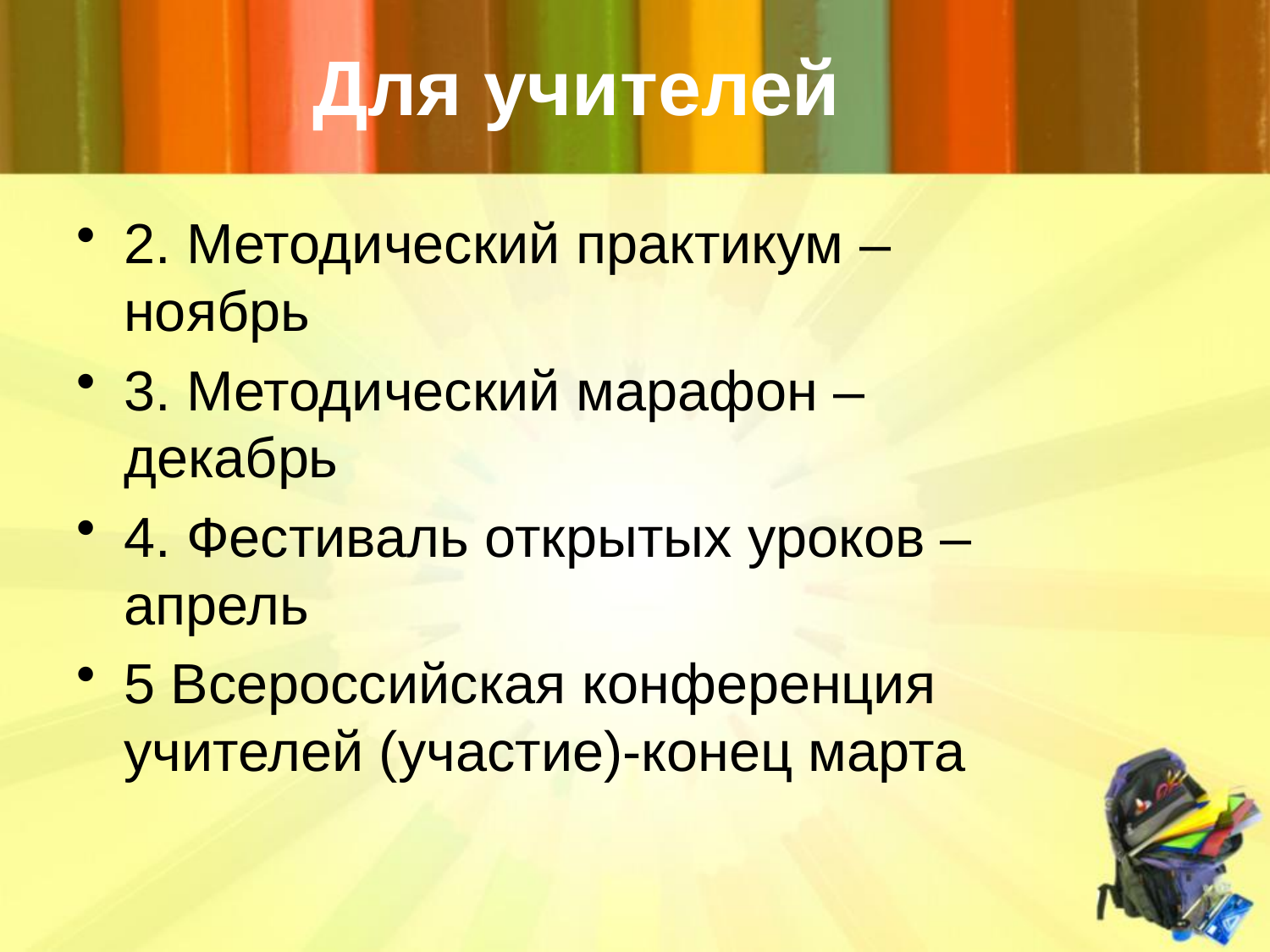

# Для учителей
2. Методический практикум – ноябрь
3. Методический марафон – декабрь
4. Фестиваль открытых уроков – апрель
5 Всероссийская конференция учителей (участие)-конец марта